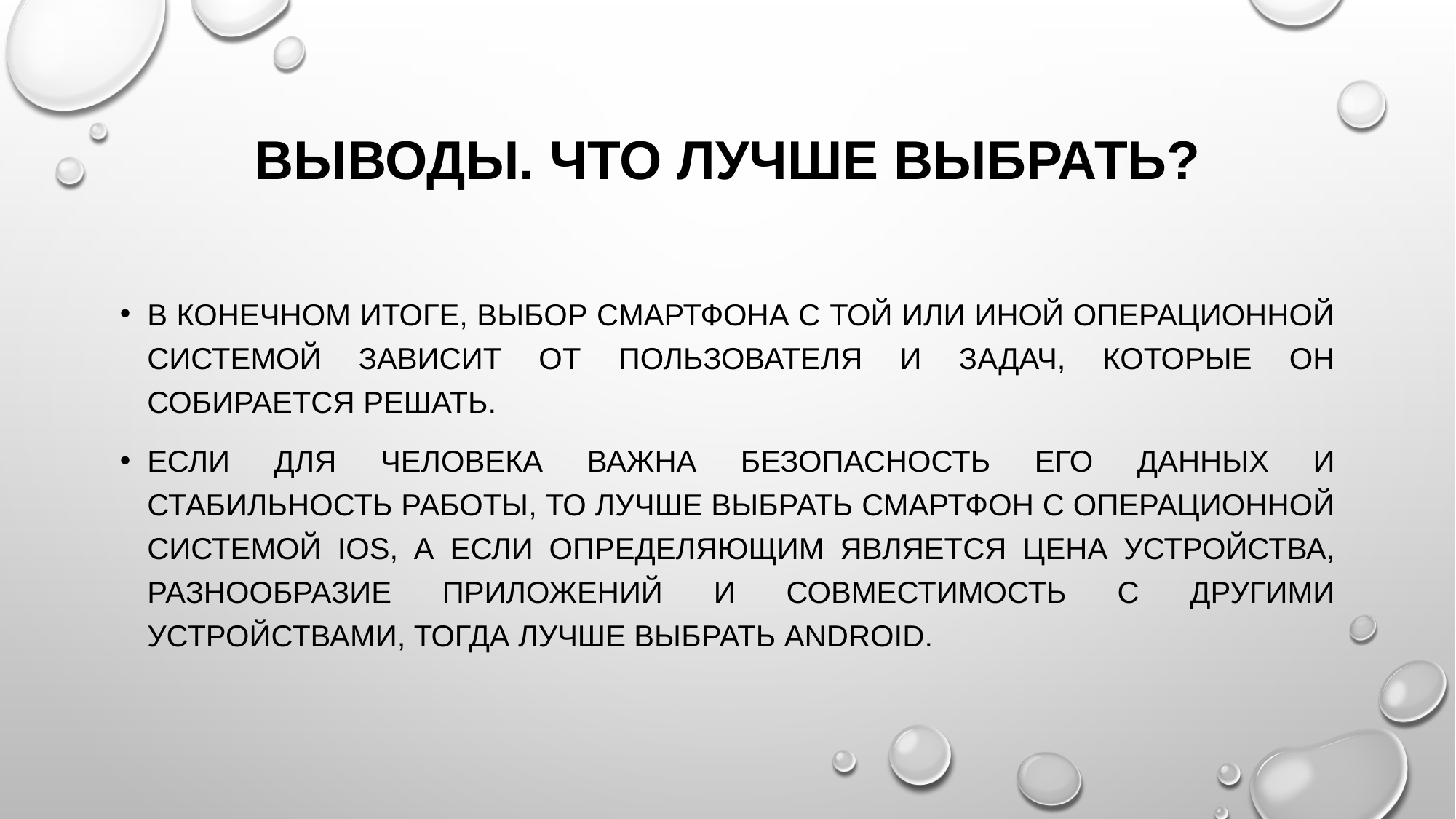

# Выводы. что лучше выбрать?
В конечном итоге, выбор смартфона с той или иной операционной системой зависит от пользователя и задач, которые он собирается решать.
Если для человека важна безопасность его данных и стабильность работы, то лучше выбрать смартфон с операционной системой iOS, а если определяющим является цена устройства, разнообразие приложений и совместимость с другими устройствами, тогда лучше выбрать Android.